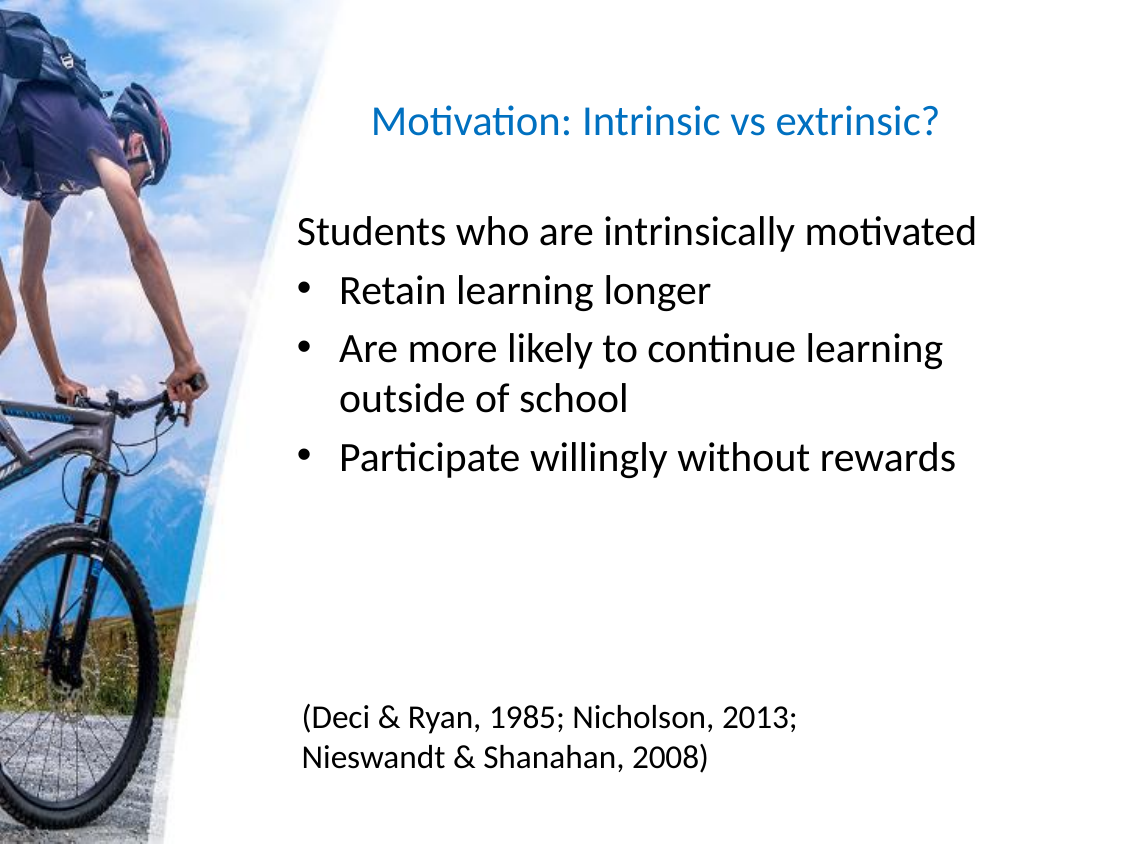

# Motivation: Intrinsic vs extrinsic?
Students who are intrinsically motivated
Retain learning longer
Are more likely to continue learning outside of school
Participate willingly without rewards

(Deci & Ryan, 1985; Nicholson, 2013; Nieswandt & Shanahan, 2008)